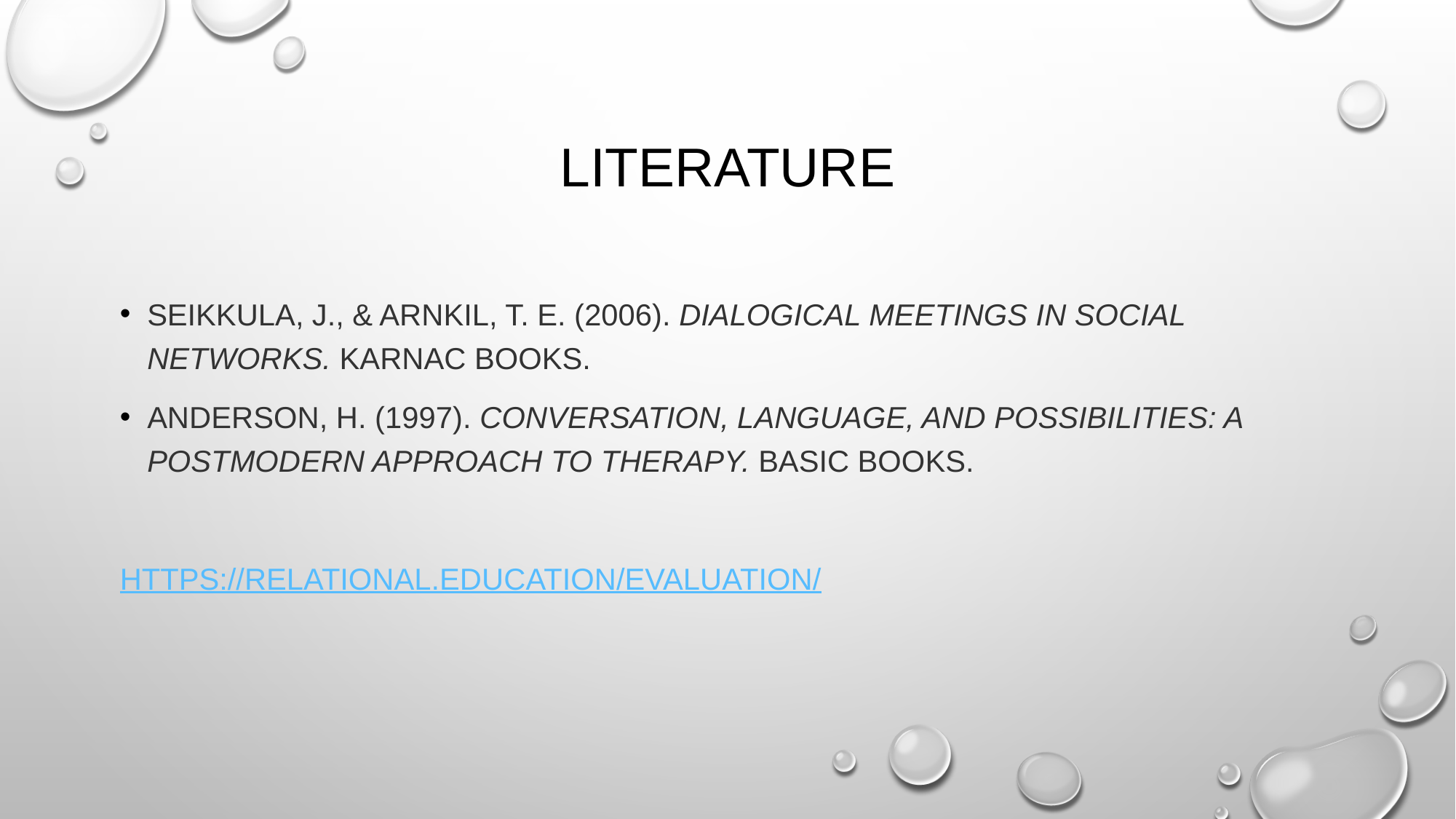

# literature
Seikkula, J., & Arnkil, T. E. (2006). Dialogical meetings in social networks. Karnac Books.
Anderson, H. (1997). Conversation, language, and possibilities: A postmodern approach to therapy. Basic Books.

https://relational.education/evaluation/